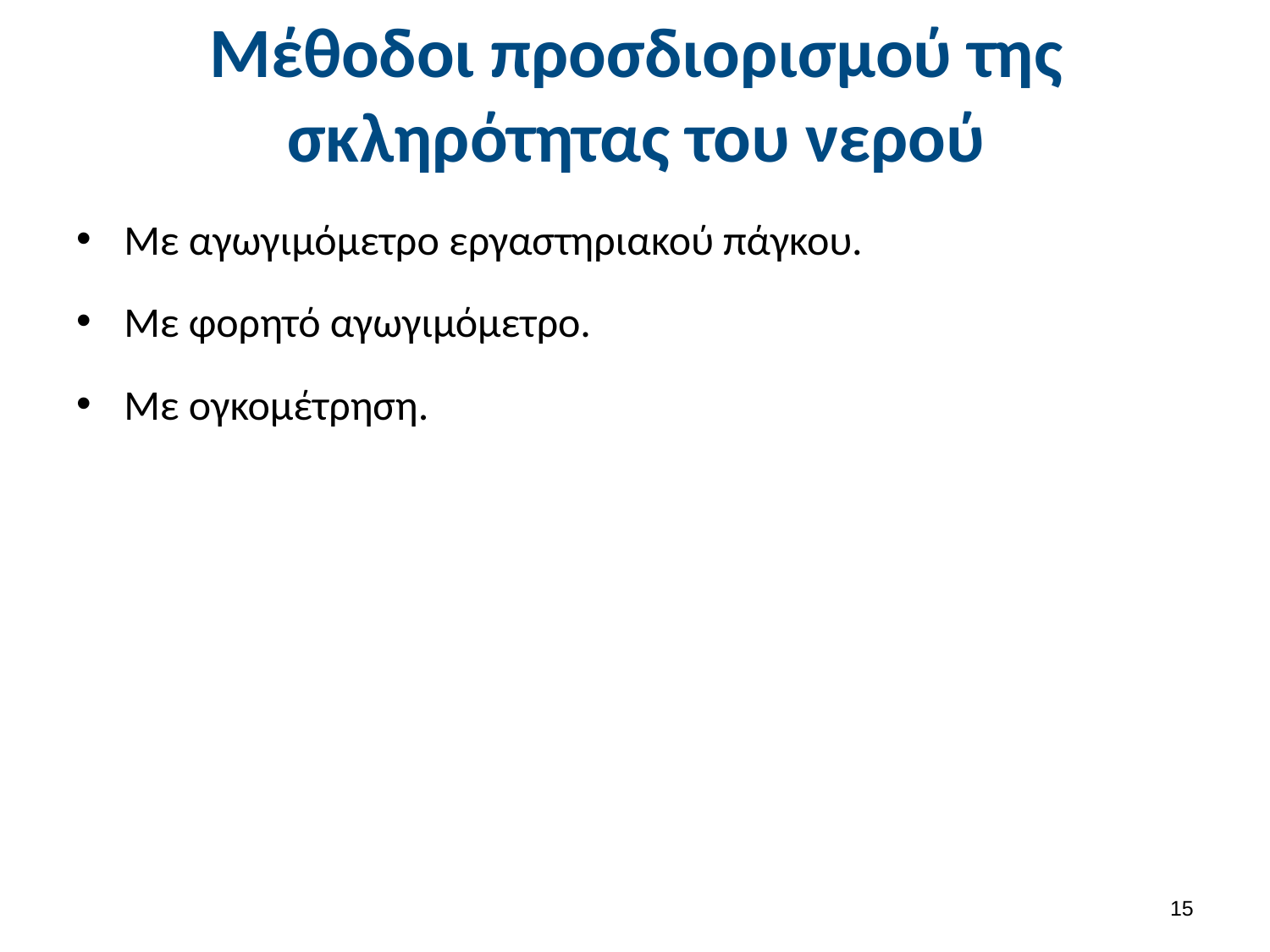

# Μέθοδοι προσδιορισμού της σκληρότητας του νερού
Με αγωγιμόμετρο εργαστηριακού πάγκου.
Με φορητό αγωγιμόμετρο.
Με ογκομέτρηση.
15